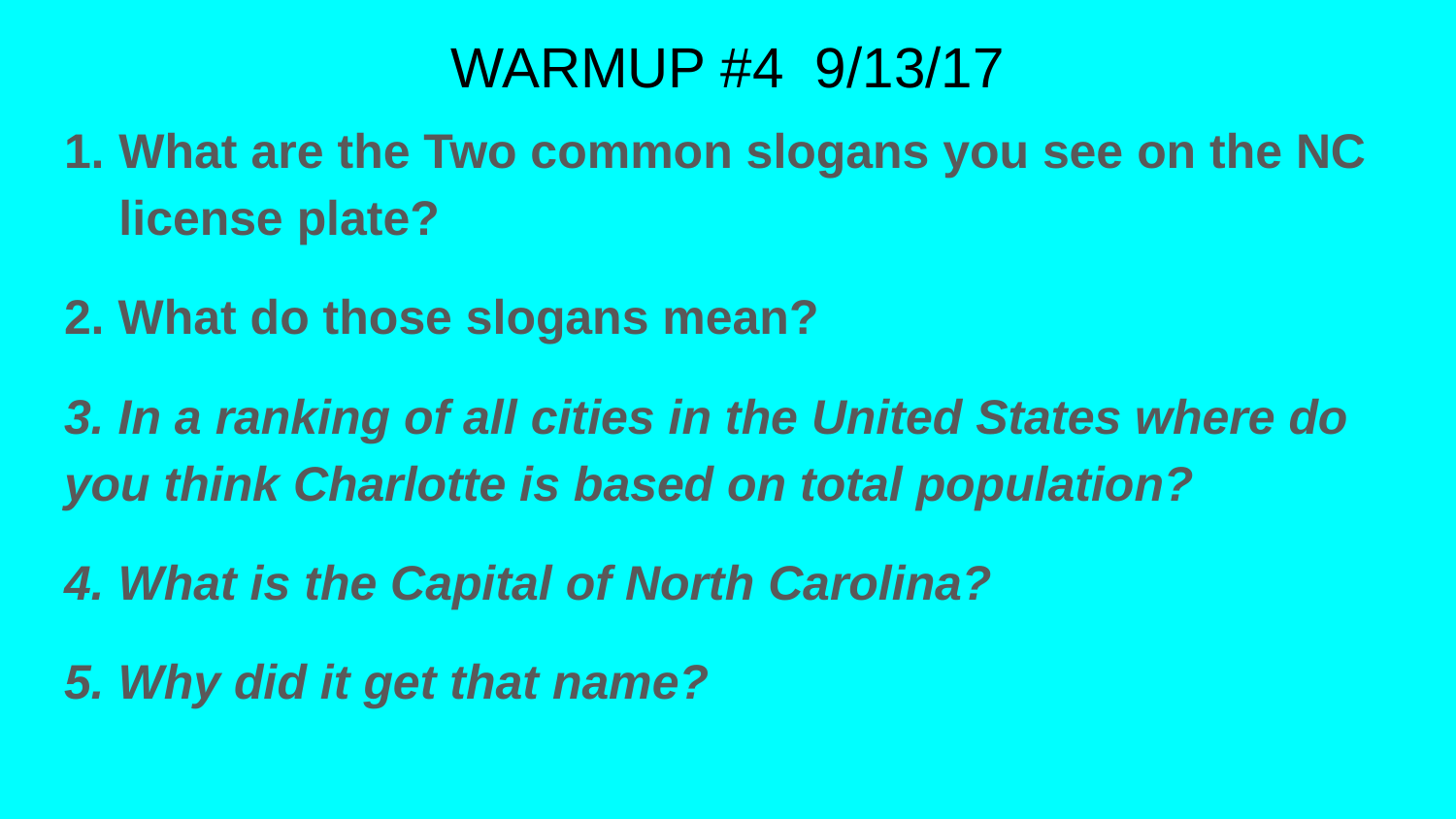

# WARMUP #4  9/13/17
What are the Two common slogans you see on the NC license plate?
2. What do those slogans mean?
3. In a ranking of all cities in the United States where do you think Charlotte is based on total population?
4. What is the Capital of North Carolina?
5. Why did it get that name?